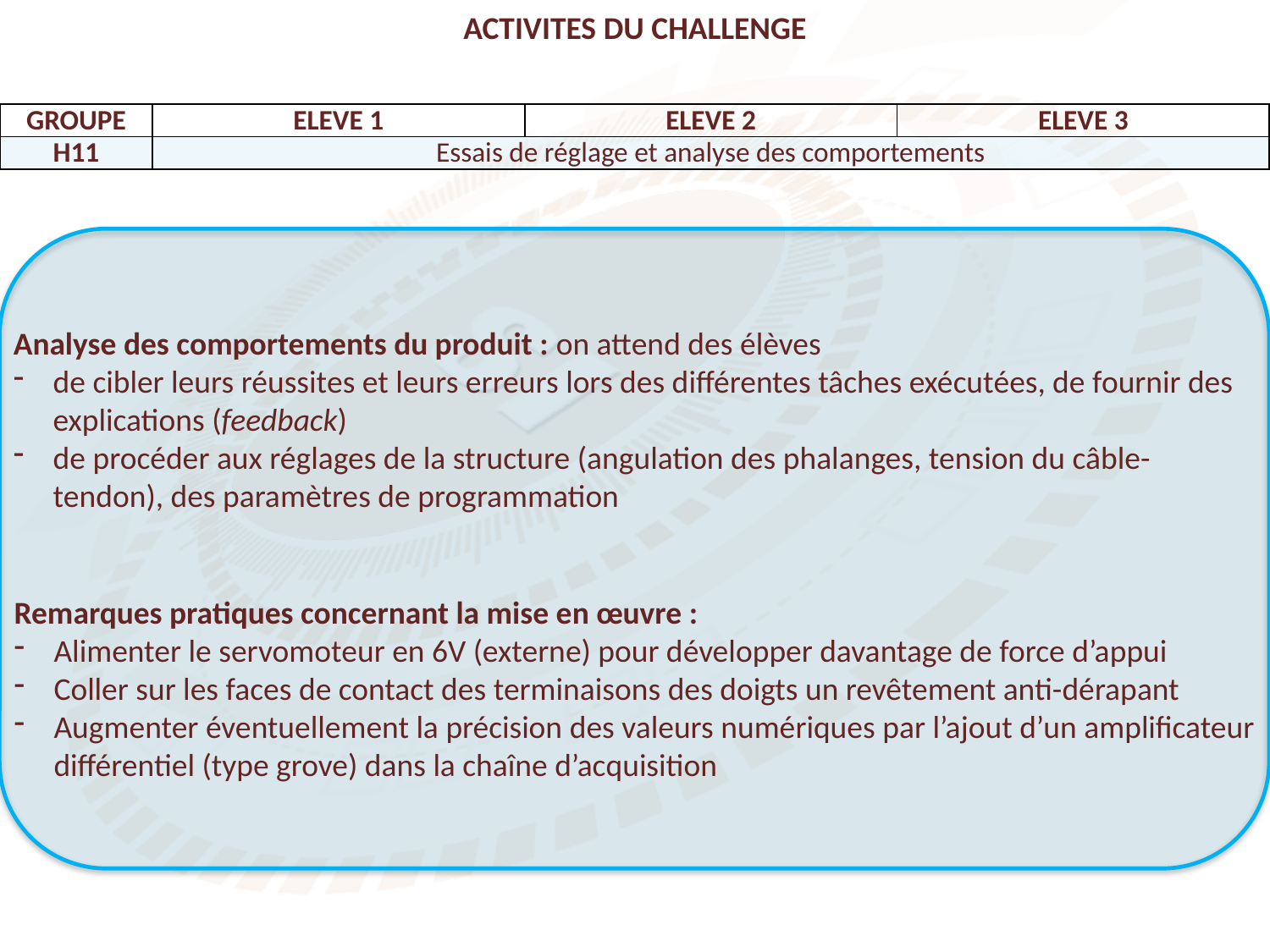

ACTIVITES DU CHALLENGE
| GROUPE | ELEVE 1 | ELEVE 2 | ELEVE 3 |
| --- | --- | --- | --- |
| H11 | Essais de réglage et analyse des comportements |  |  |

Analyse des comportements du produit : on attend des élèves
de cibler leurs réussites et leurs erreurs lors des différentes tâches exécutées, de fournir des explications (feedback)
de procéder aux réglages de la structure (angulation des phalanges, tension du câble-tendon), des paramètres de programmation
Remarques pratiques concernant la mise en œuvre :
Alimenter le servomoteur en 6V (externe) pour développer davantage de force d’appui
Coller sur les faces de contact des terminaisons des doigts un revêtement anti-dérapant
Augmenter éventuellement la précision des valeurs numériques par l’ajout d’un amplificateur différentiel (type grove) dans la chaîne d’acquisition